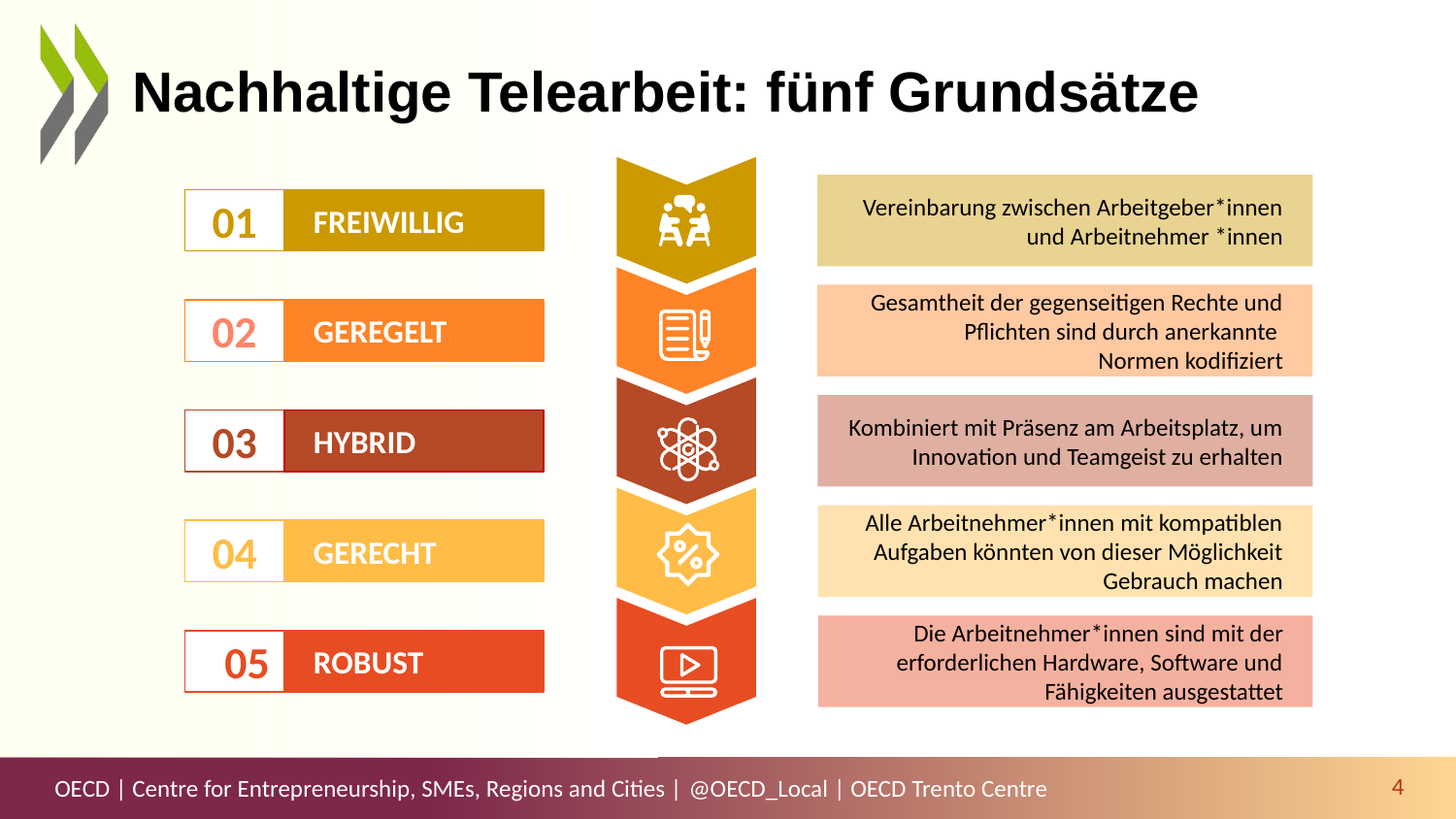

Nachhaltige Telearbeit: fünf Grundsätze

Vereinbarung zwischen Arbeitgeber*innen und Arbeitnehmer *innen
FREIWILLIG
01

Gesamtheit der gegenseitigen Rechte und Pflichten sind durch anerkannte
Normen kodifiziert
GEREGELT
02

Kombiniert mit Präsenz am Arbeitsplatz, um Innovation und Teamgeist zu erhalten
HYBRID
03

Alle Arbeitnehmer*innen mit kompatiblen Aufgaben könnten von dieser Möglichkeit Gebrauch machen
GERECHT
04

Die Arbeitnehmer*innen sind mit der erforderlichen Hardware, Software und Fähigkeiten ausgestattet
Robust
05

4